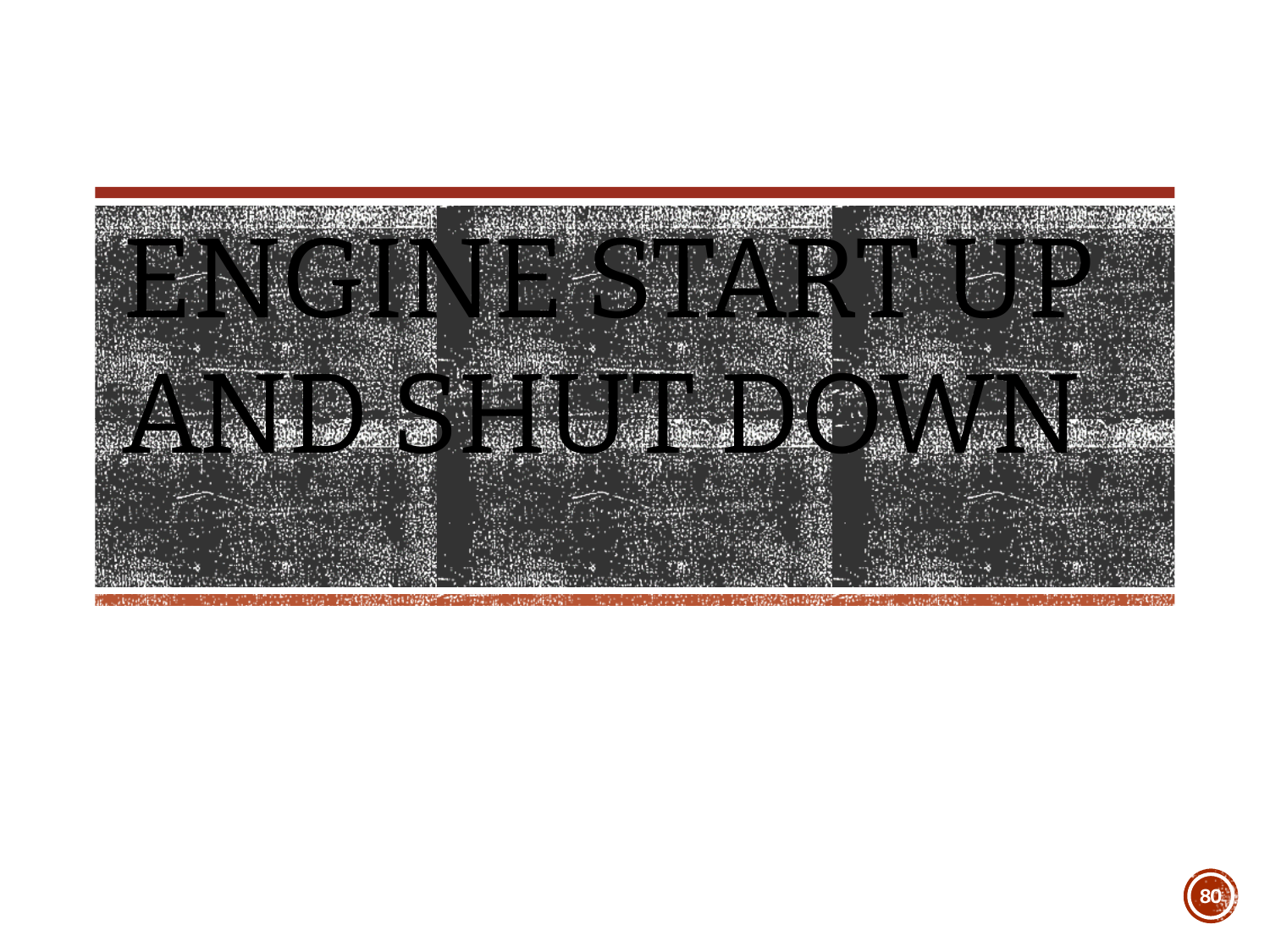

# Engine Start Up and Shut Down